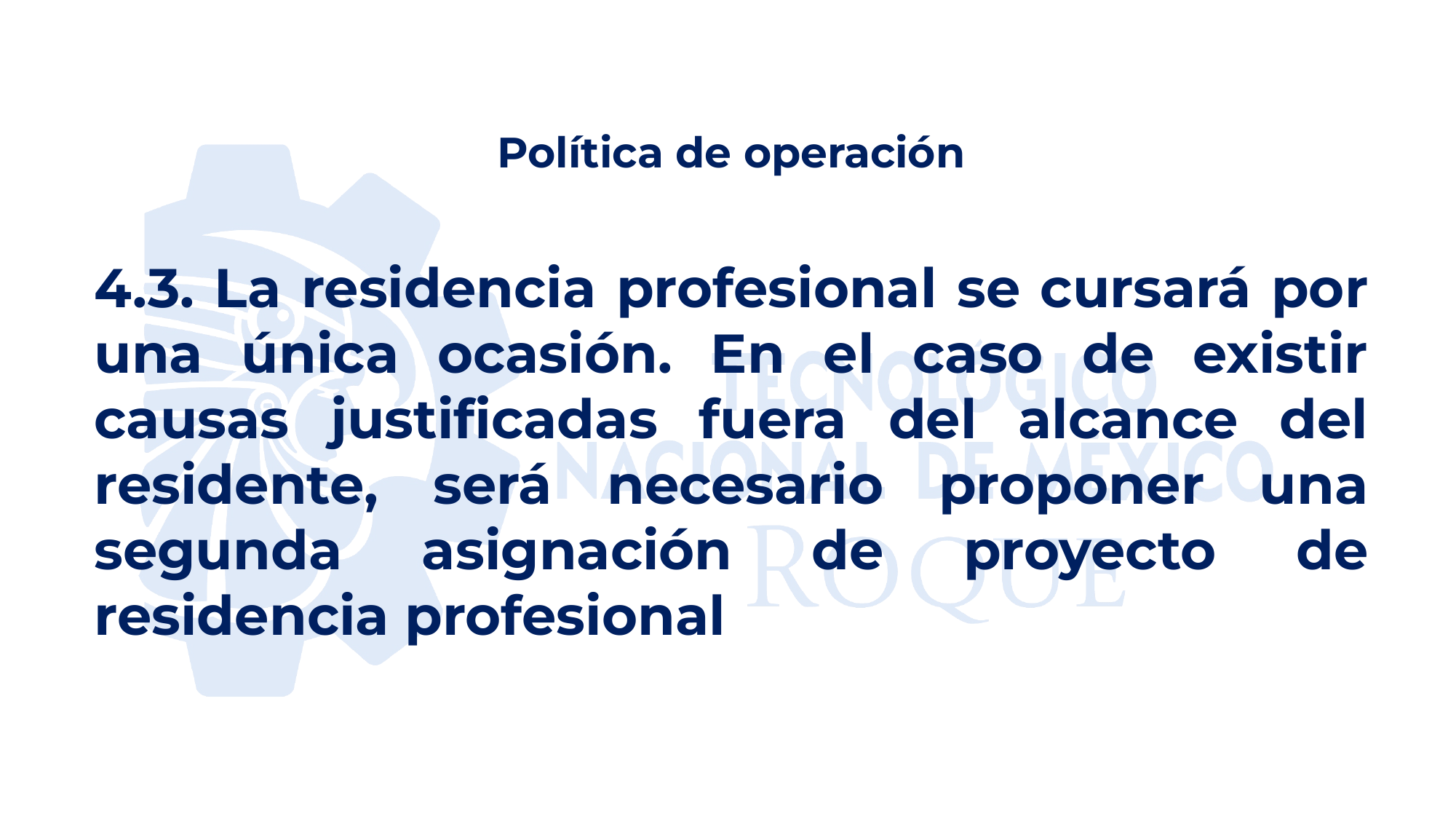

Política de operación

4.3. La residencia profesional se cursará por una única ocasión. En el caso de existir causas justificadas fuera del alcance del residente, será necesario proponer una segunda asignación de proyecto de residencia profesional